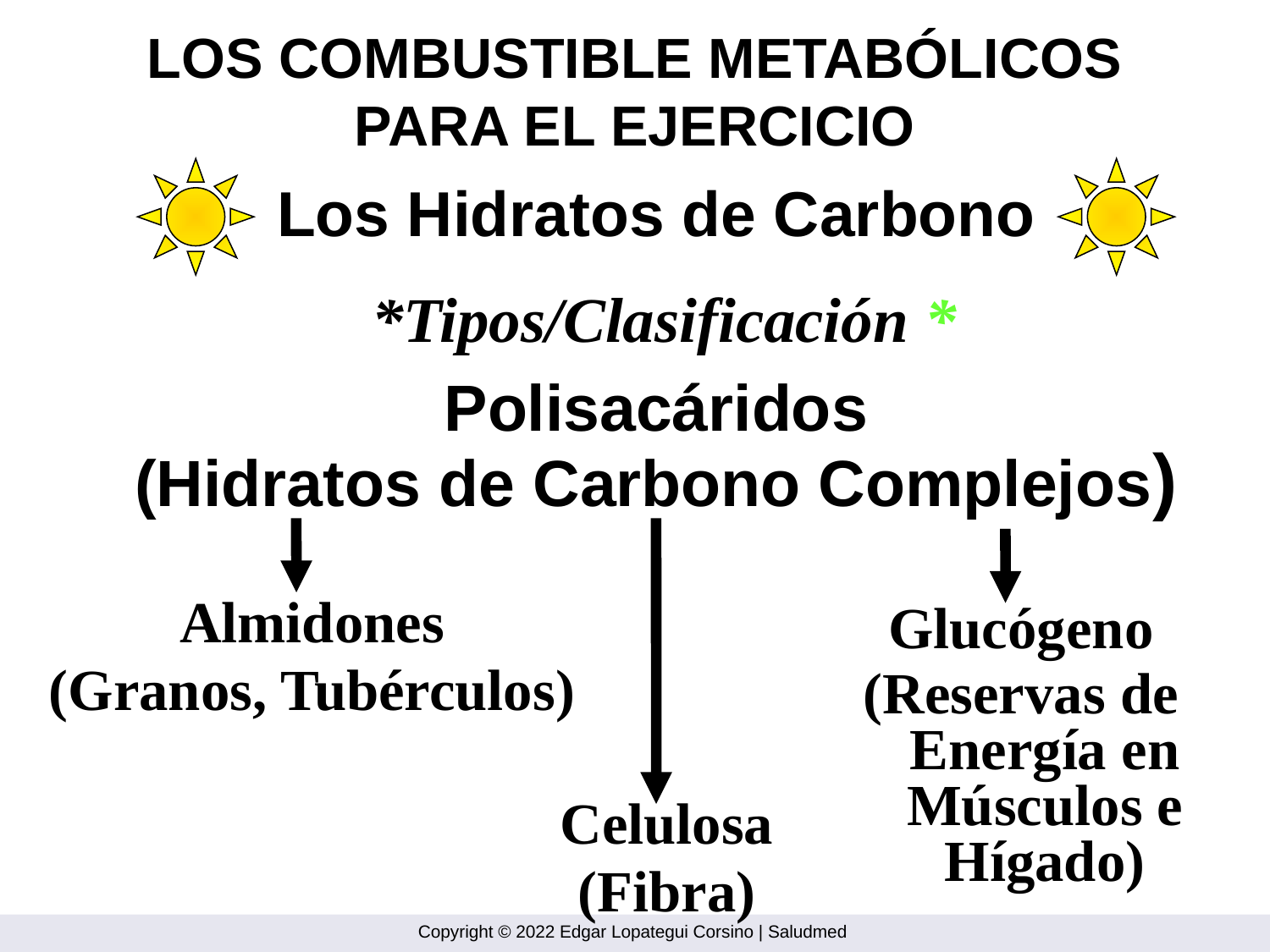

LOS COMBUSTIBLE METABÓLICOS
PARA EL EJERCICIO

Los Hidratos de Carbono
 *Tipos/Clasificación *
Polisacáridos
(Hidratos de Carbono Complejos)

Almidones
(Granos, Tubérculos)
Glucógeno
(Reservas de Energía en Músculos e Hígado)
Celulosa
(Fibra)